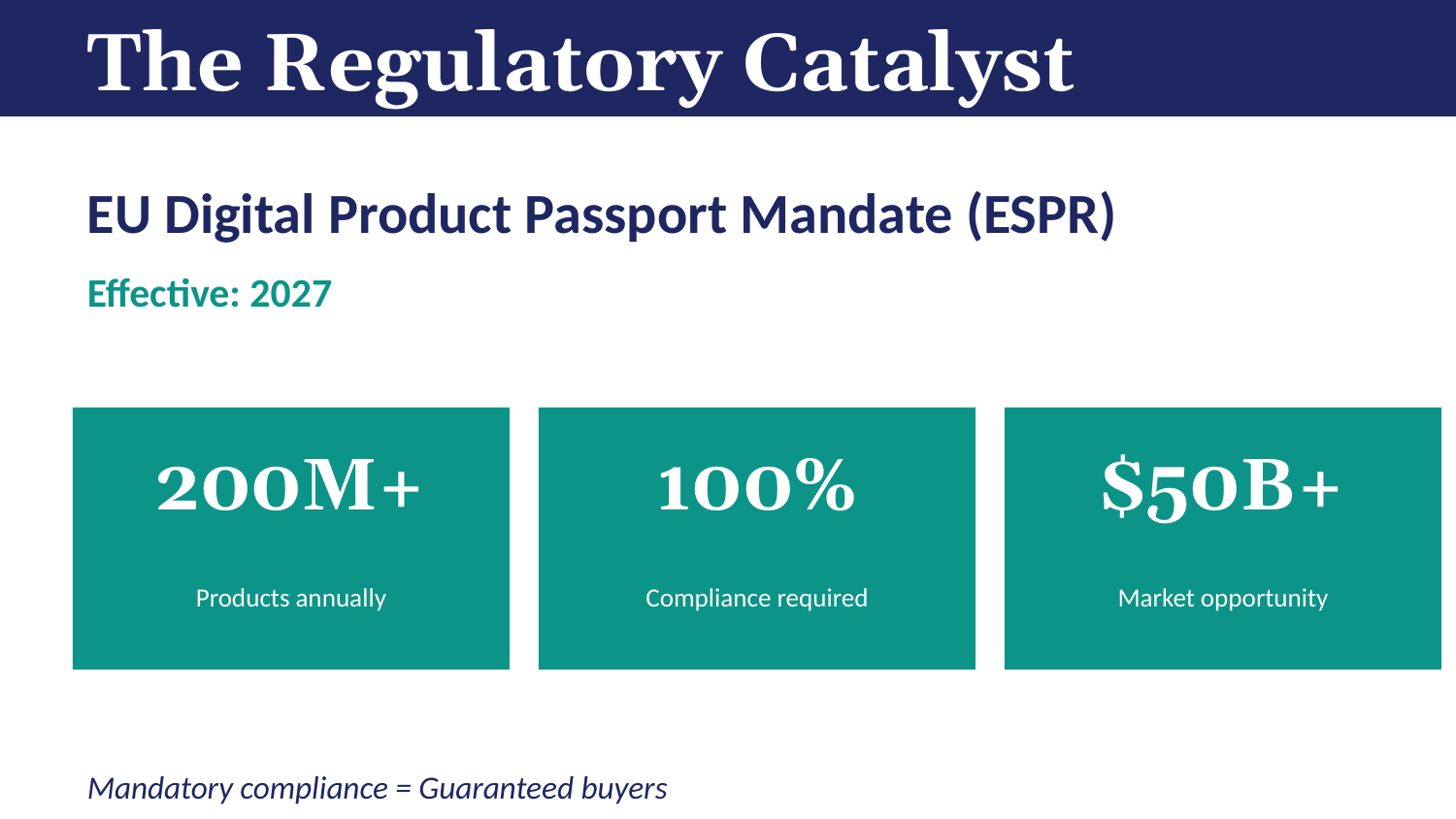

The Regulatory Catalyst
EU Digital Product Passport Mandate (ESPR)
Effective: 2027

200M+
100%
$50B+
Products annually
Compliance required
Market opportunity
Mandatory compliance = Guaranteed buyers